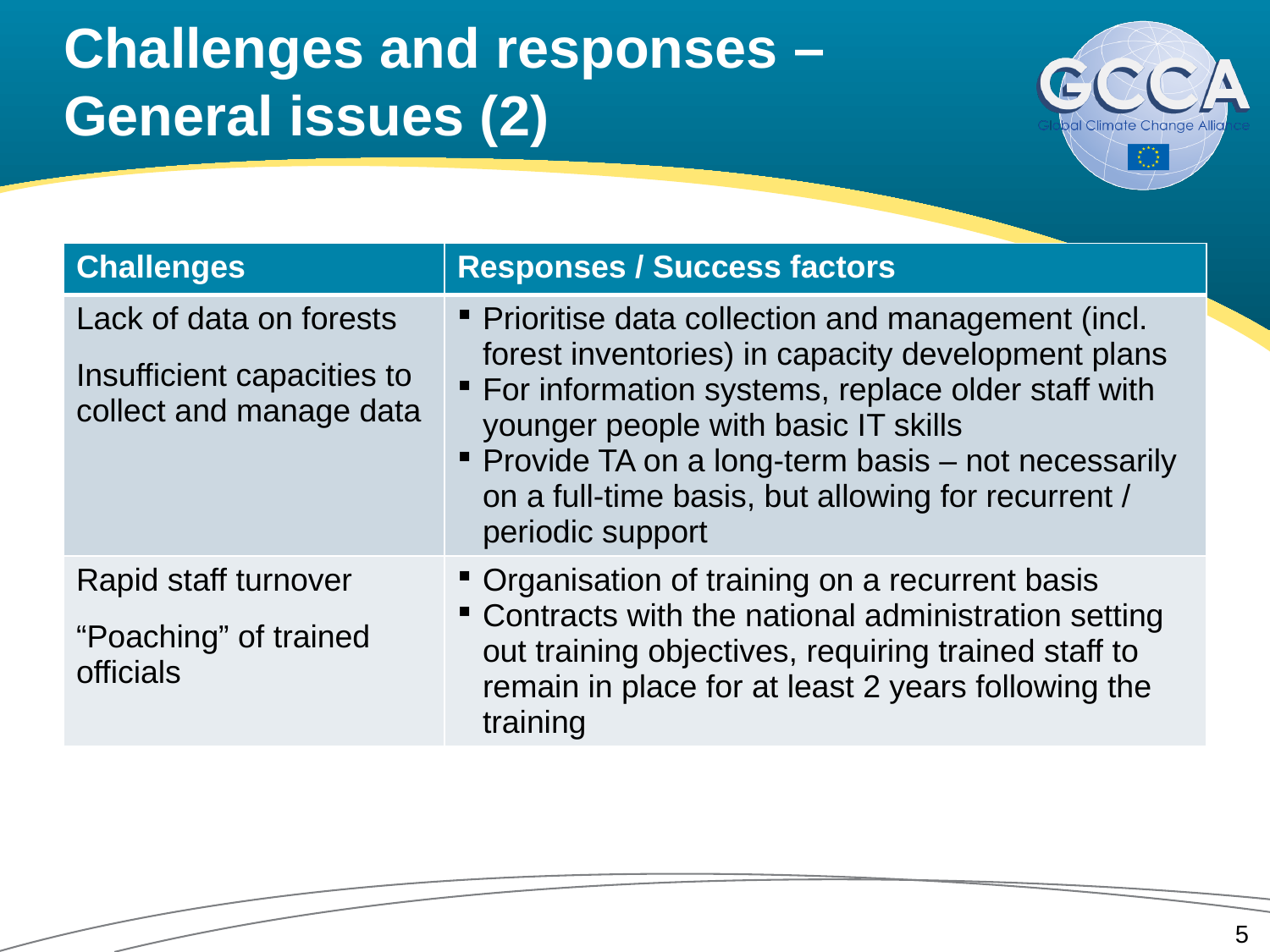

# Challenges and responses – General issues (2)
| Challenges | Responses / Success factors |
| --- | --- |
| Lack of data on forests Insufficient capacities to collect and manage data | Prioritise data collection and management (incl. forest inventories) in capacity development plans For information systems, replace older staff with younger people with basic IT skills Provide TA on a long-term basis – not necessarily on a full-time basis, but allowing for recurrent / periodic support |
| Rapid staff turnover “Poaching” of trained officials | Organisation of training on a recurrent basis Contracts with the national administration setting out training objectives, requiring trained staff to remain in place for at least 2 years following the training |
5